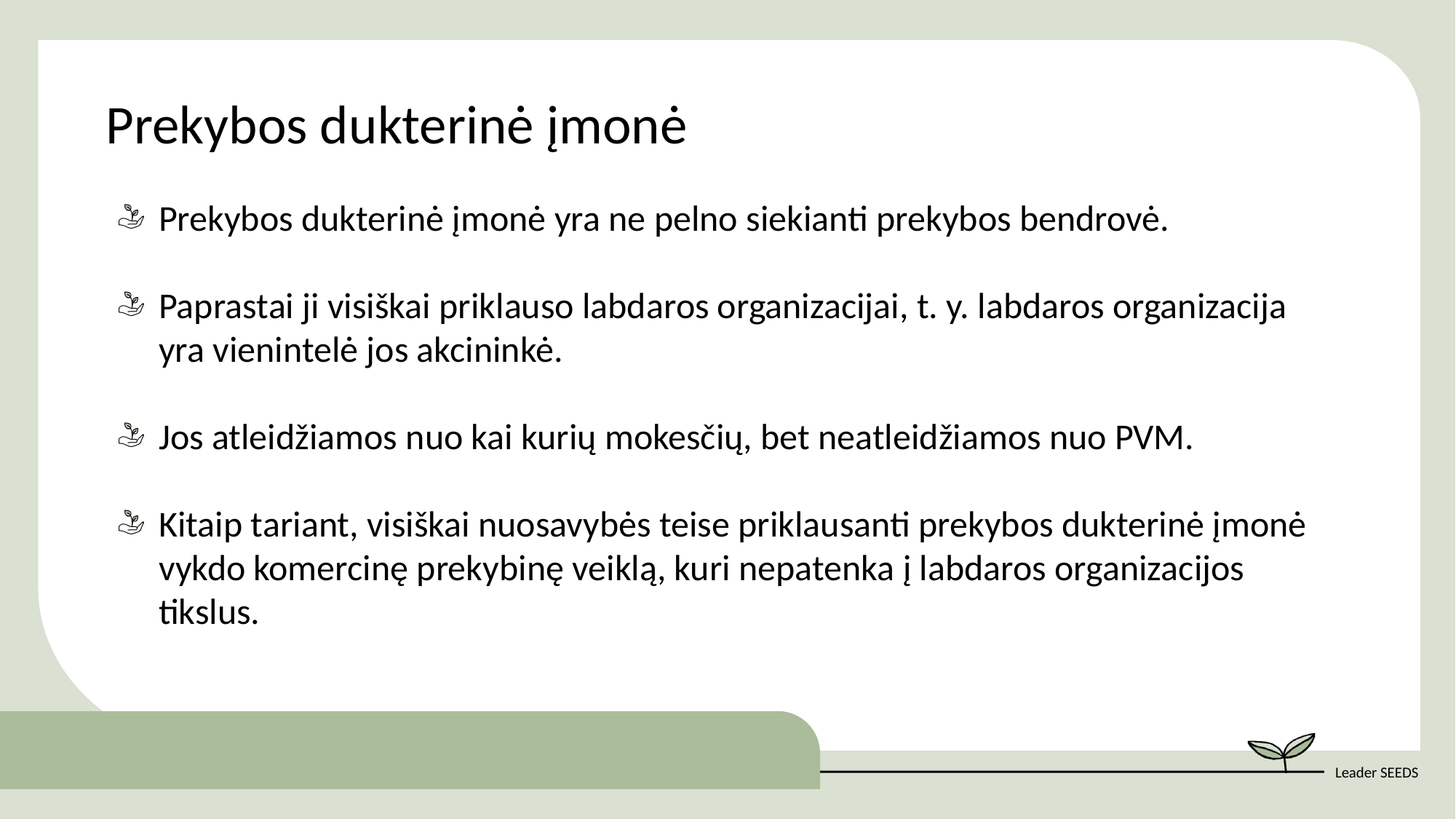

Prekybos dukterinė įmonė
Prekybos dukterinė įmonė yra ne pelno siekianti prekybos bendrovė.

Paprastai ji visiškai priklauso labdaros organizacijai, t. y. labdaros organizacija yra vienintelė jos akcininkė.

Jos atleidžiamos nuo kai kurių mokesčių, bet neatleidžiamos nuo PVM.

Kitaip tariant, visiškai nuosavybės teise priklausanti prekybos dukterinė įmonė vykdo komercinę prekybinę veiklą, kuri nepatenka į labdaros organizacijos tikslus.